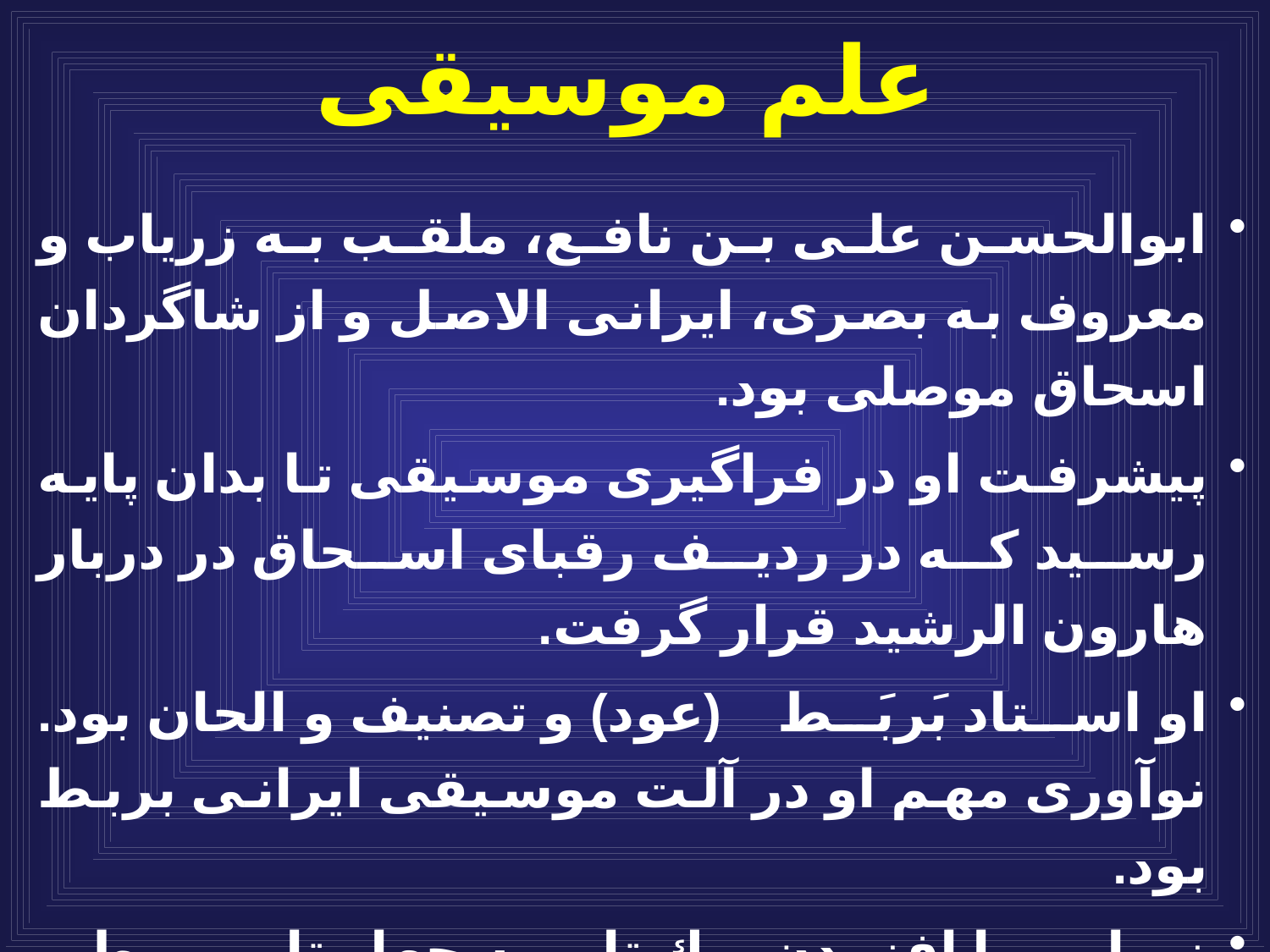

# علم موسیقی
ابوالحسن على بن نافع، ملقب به زرياب و معروف به بصرى، ايرانى الاصل و از شاگردان اسحاق موصلى بود.
پيشرفت او در فراگيرى موسيقى تا بدان پايه رسيد كه در رديف رقباى اسحاق در دربار هارون الرشيد قرار گرفت.
او استاد بَربَط (عود) و تصنيف و الحان بود. نوآورى مهم او در آلت موسيقى ايرانى بربط بود.
زرياب با افزودن يك تار به چهار تار بربط و استفاده از ناخن عقاب و روده تابيده در ساخت بربط جديد، آهنگ حاصل از زخمه بربط را مطبوع تر کرد.